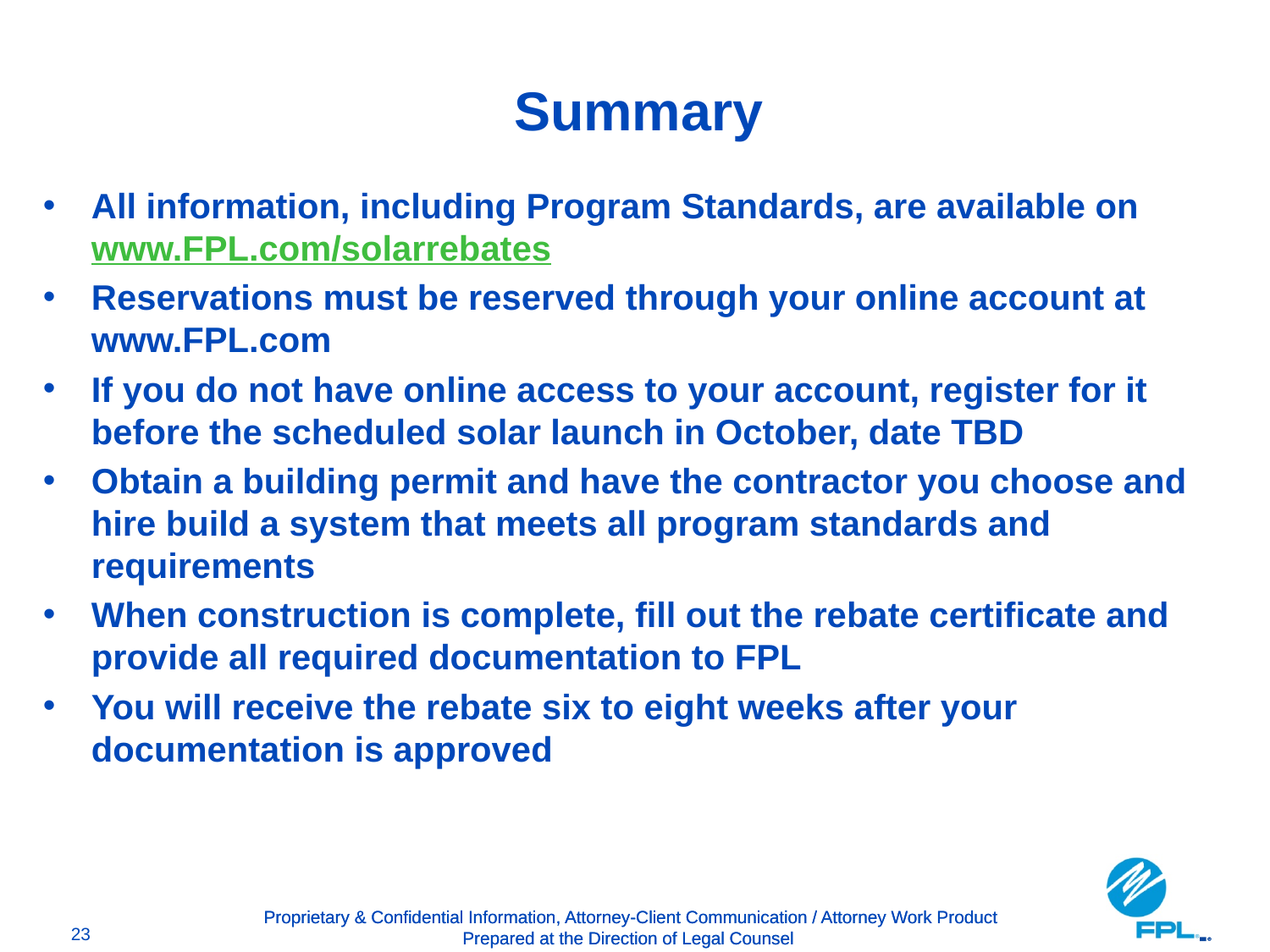

Summary
All information, including Program Standards, are available on www.FPL.com/solarrebates
Reservations must be reserved through your online account at www.FPL.com
If you do not have online access to your account, register for it before the scheduled solar launch in October, date TBD
Obtain a building permit and have the contractor you choose and hire build a system that meets all program standards and requirements
When construction is complete, fill out the rebate certificate and provide all required documentation to FPL
You will receive the rebate six to eight weeks after your documentation is approved